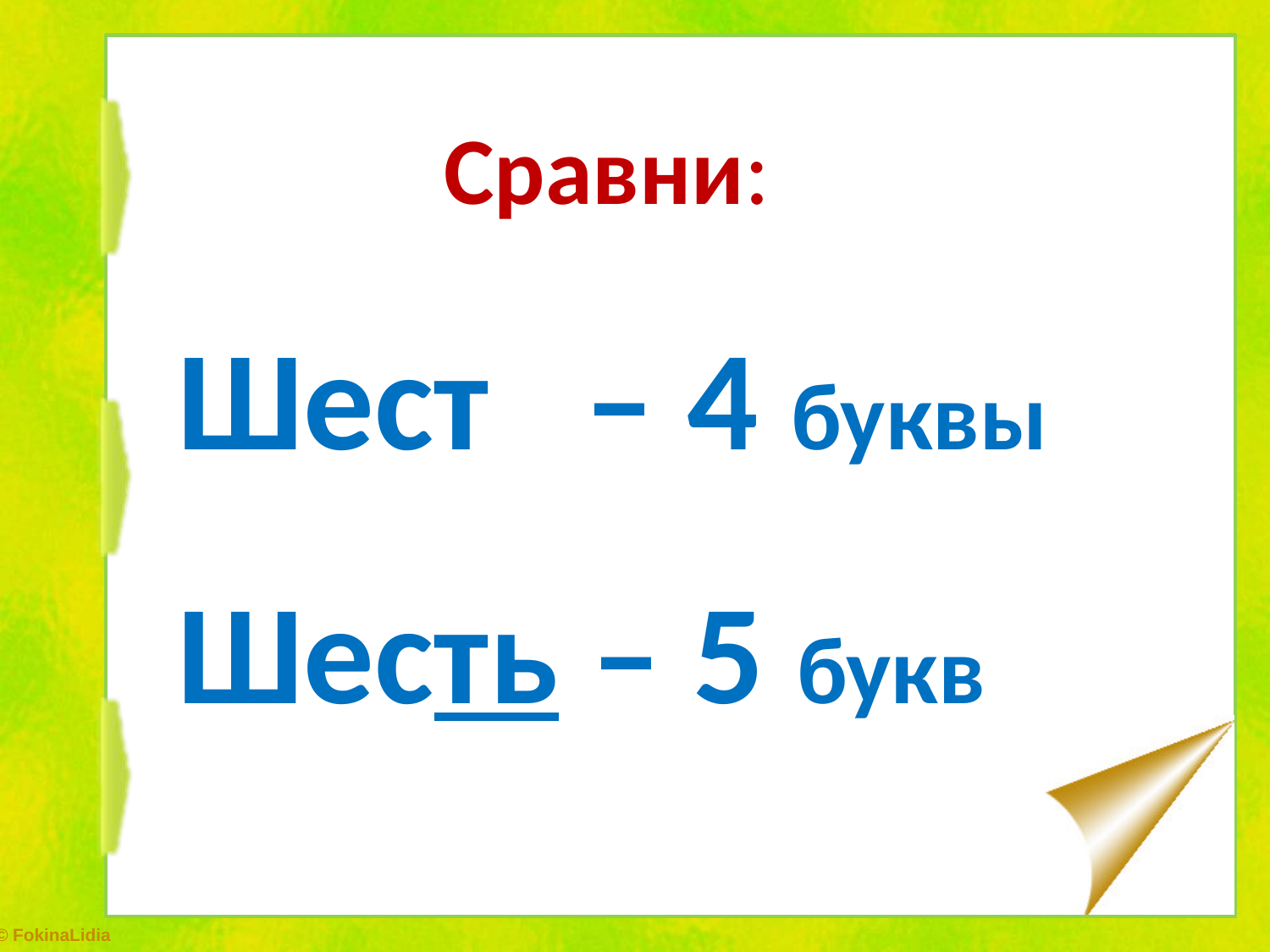

# Сравни: Шест   – 4 буквы Шесть – 5 букв